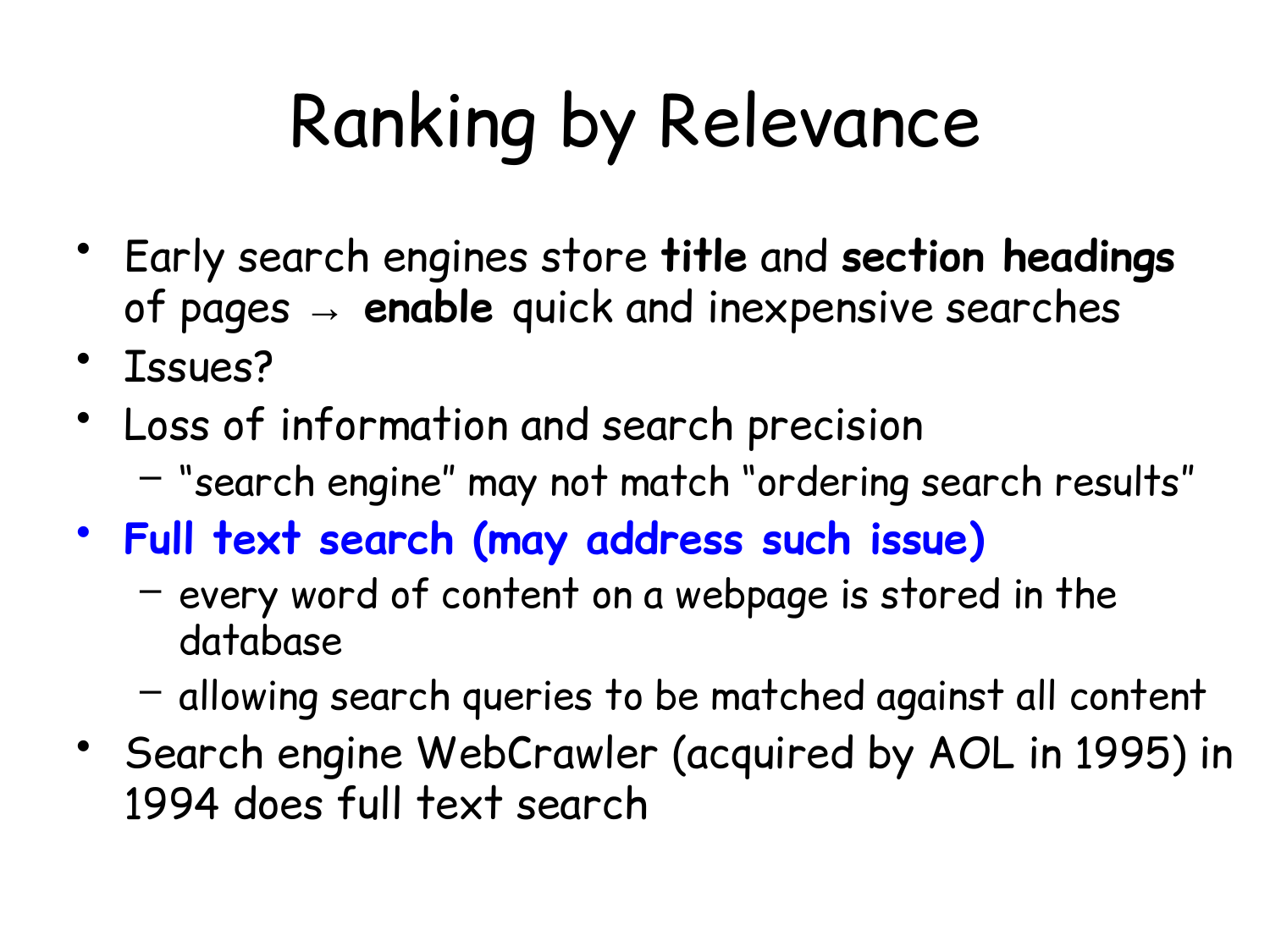

# Ranking by Relevance
Early search engines store title and section headings of pages → enable quick and inexpensive searches
Issues?
Loss of information and search precision
“search engine” may not match “ordering search results”
Full text search (may address such issue)
every word of content on a webpage is stored in the database
allowing search queries to be matched against all content
Search engine WebCrawler (acquired by AOL in 1995) in 1994 does full text search